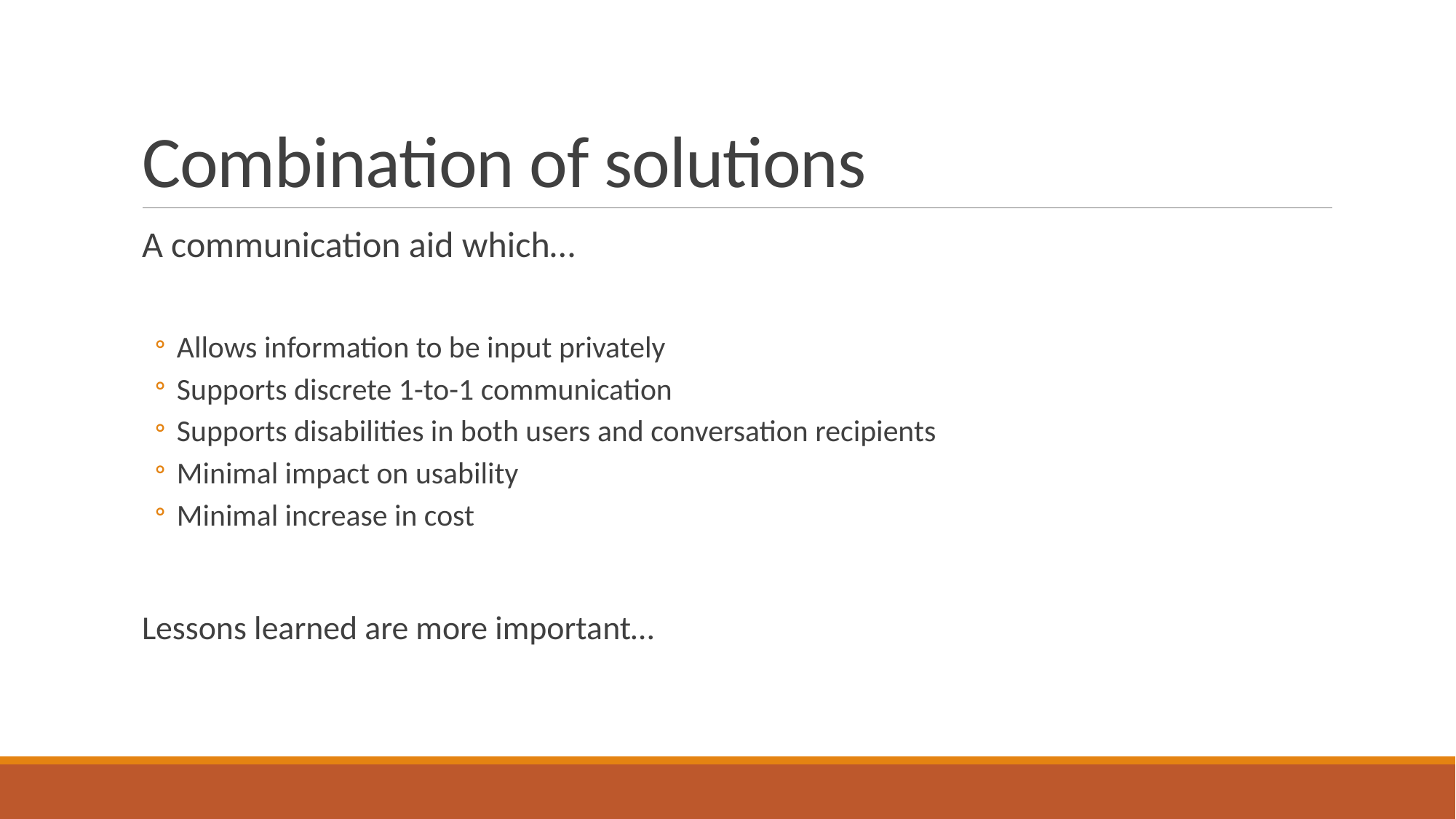

# Combination of solutions
A communication aid which…

Allows information to be input privately
Supports discrete 1-to-1 communication
Supports disabilities in both users and conversation recipients
Minimal impact on usability
Minimal increase in cost

Lessons learned are more important…